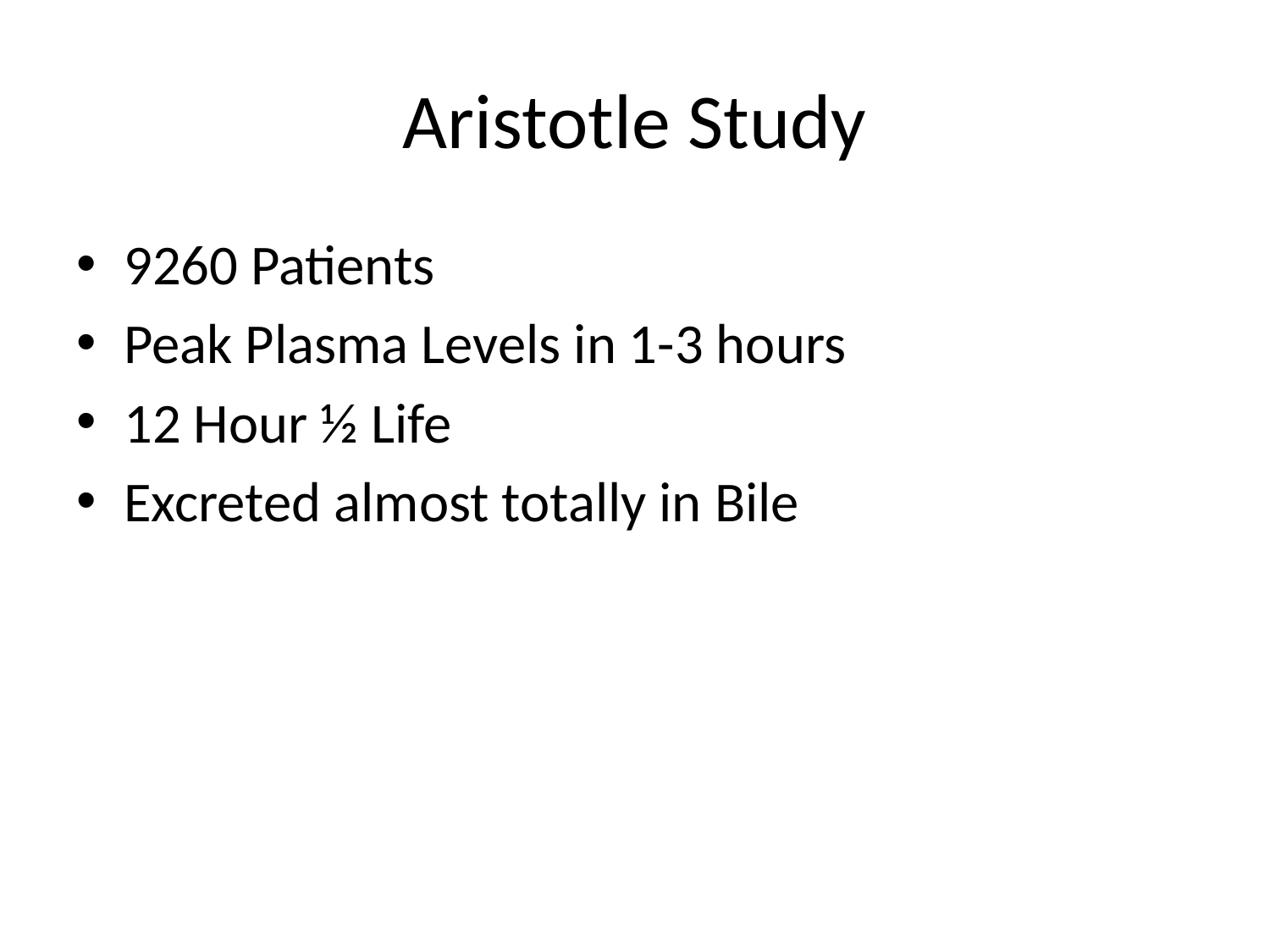

# Aristotle Study
9260 Patients
Peak Plasma Levels in 1-3 hours
12 Hour ½ Life
Excreted almost totally in Bile